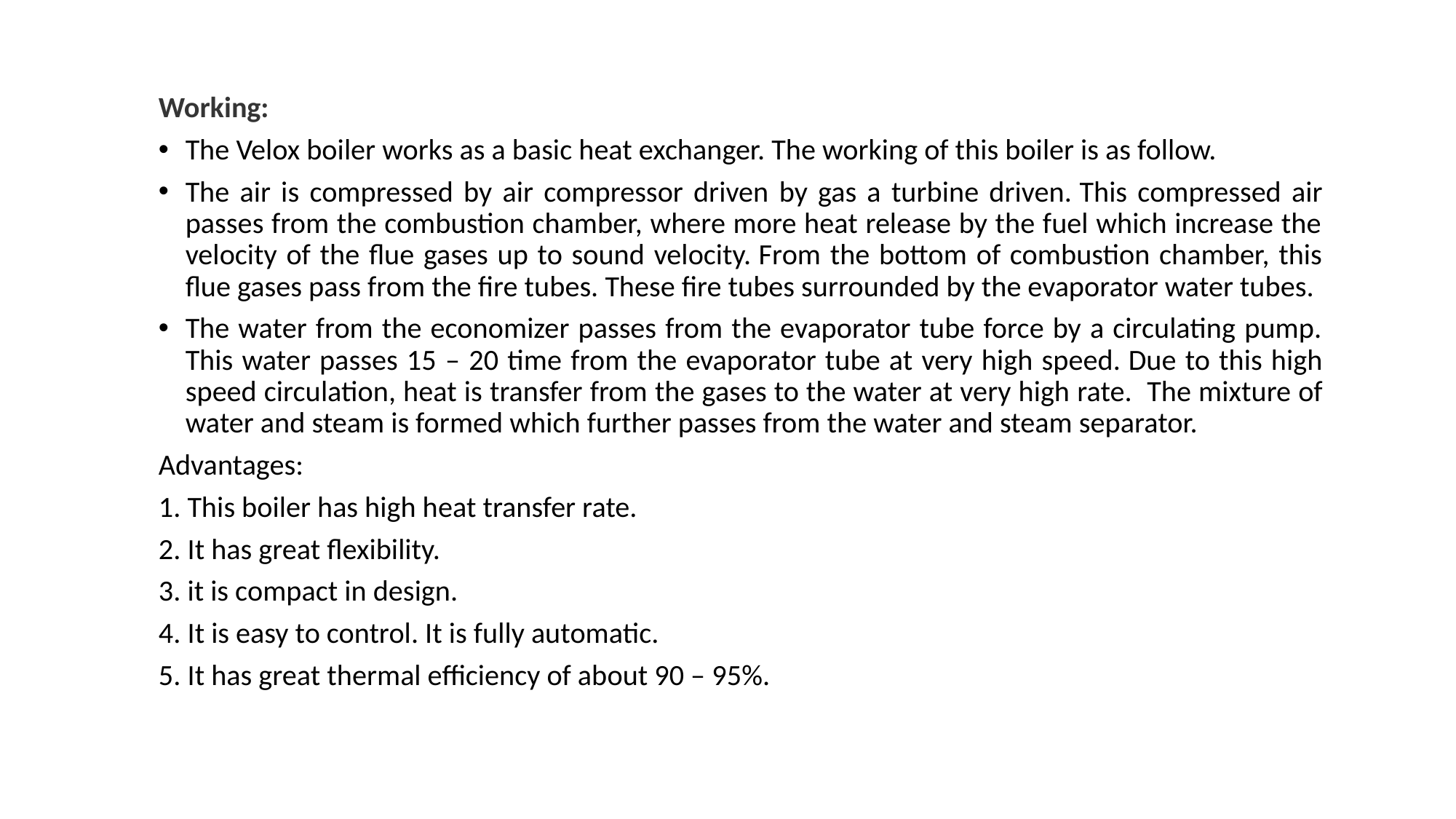

Working:
The Velox boiler works as a basic heat exchanger. The working of this boiler is as follow.
The air is compressed by air compressor driven by gas a turbine driven. This compressed air passes from the combustion chamber, where more heat release by the fuel which increase the velocity of the flue gases up to sound velocity. From the bottom of combustion chamber, this flue gases pass from the fire tubes. These fire tubes surrounded by the evaporator water tubes.
The water from the economizer passes from the evaporator tube force by a circulating pump. This water passes 15 – 20 time from the evaporator tube at very high speed. Due to this high speed circulation, heat is transfer from the gases to the water at very high rate.  The mixture of water and steam is formed which further passes from the water and steam separator.
Advantages:
1. This boiler has high heat transfer rate.
2. It has great flexibility.
3. it is compact in design.
4. It is easy to control. It is fully automatic.
5. It has great thermal efficiency of about 90 – 95%.